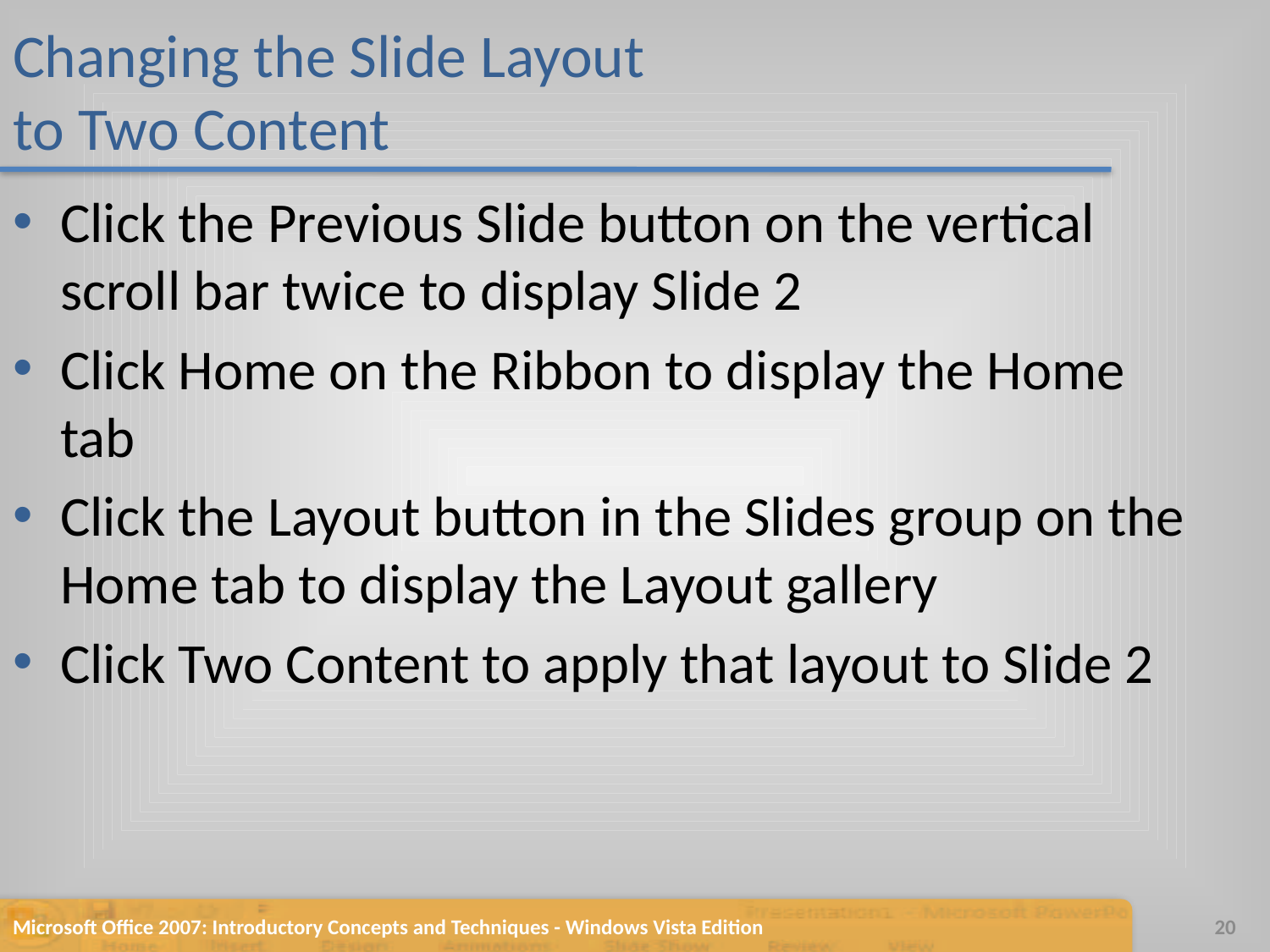

# Changing the Slide Layout to Two Content
Click the Previous Slide button on the vertical scroll bar twice to display Slide 2
Click Home on the Ribbon to display the Home tab
Click the Layout button in the Slides group on the Home tab to display the Layout gallery
Click Two Content to apply that layout to Slide 2
Microsoft Office 2007: Introductory Concepts and Techniques - Windows Vista Edition
20